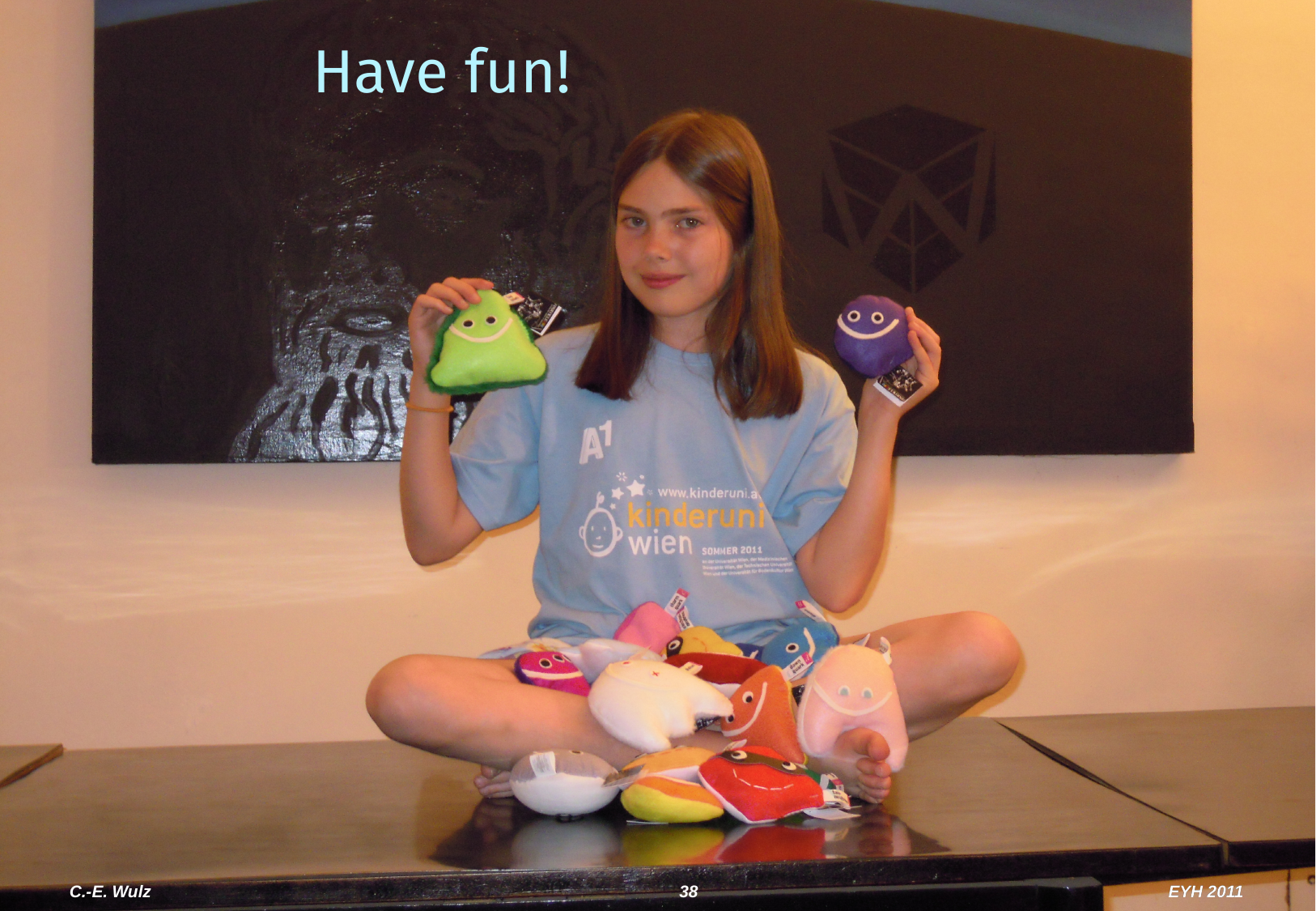

Have fun!
C.-E. Wulz
38
EYH 2011